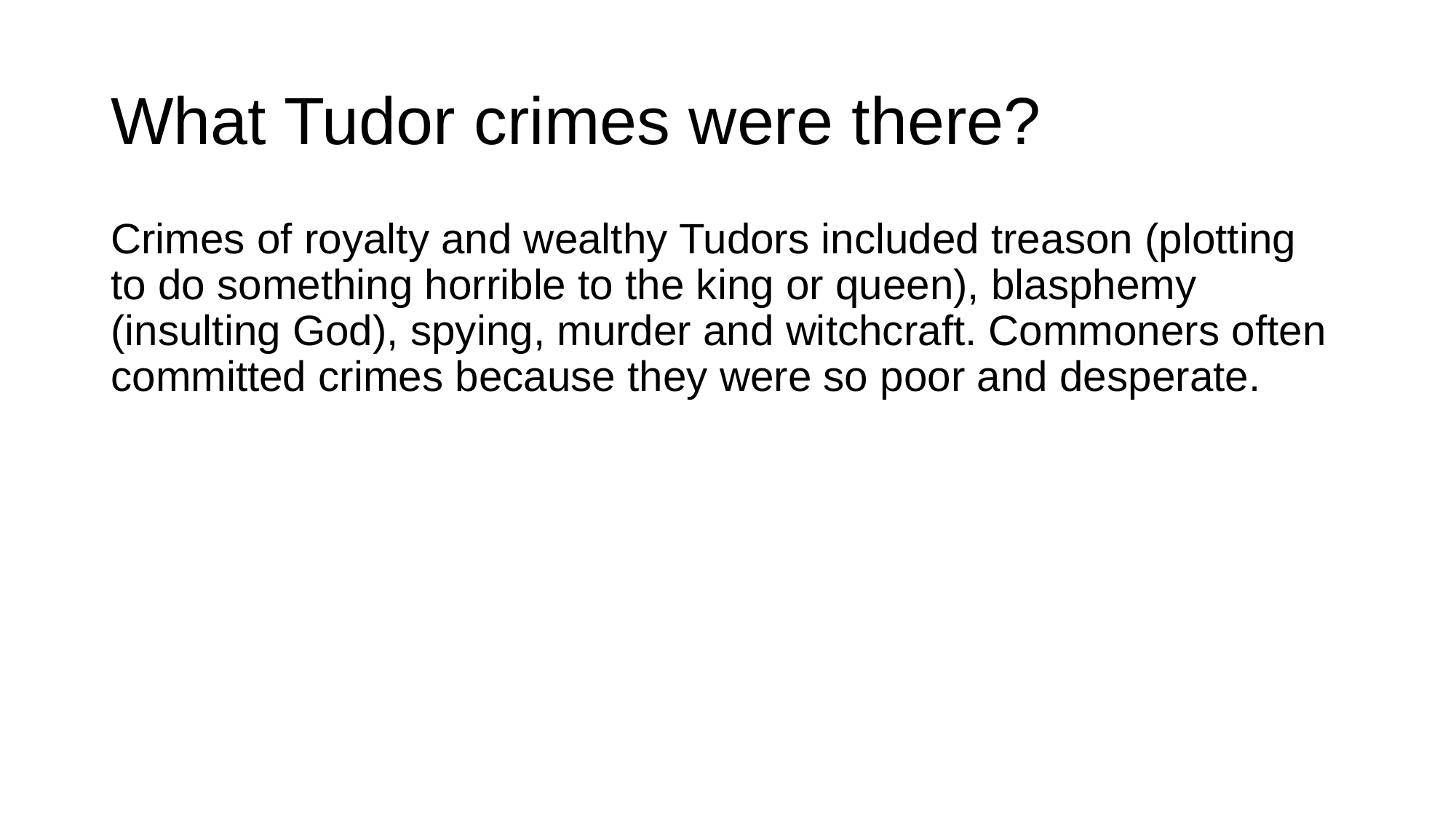

# What Tudor crimes were there?
Crimes of royalty and wealthy Tudors included treason (plotting to do something horrible to the king or queen), blasphemy (insulting God), spying, murder and witchcraft. Commoners often committed crimes because they were so poor and desperate.